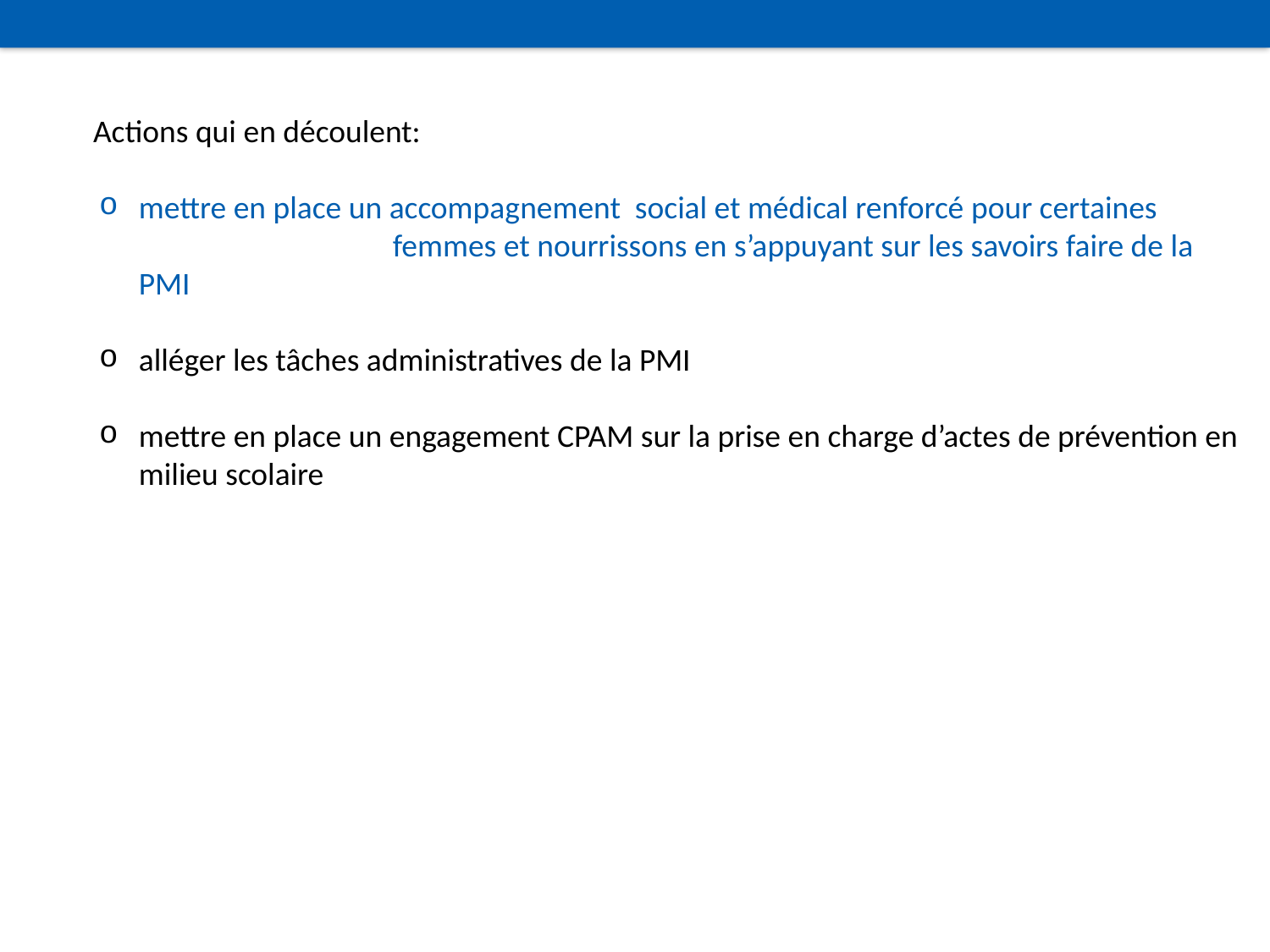

Actions qui en découlent:

mettre en place un accompagnement  social et médical renforcé pour certaines 		femmes et nourrissons en s’appuyant sur les savoirs faire de la PMI

alléger les tâches administratives de la PMI

mettre en place un engagement CPAM sur la prise en charge d’actes de prévention en milieu scolaire